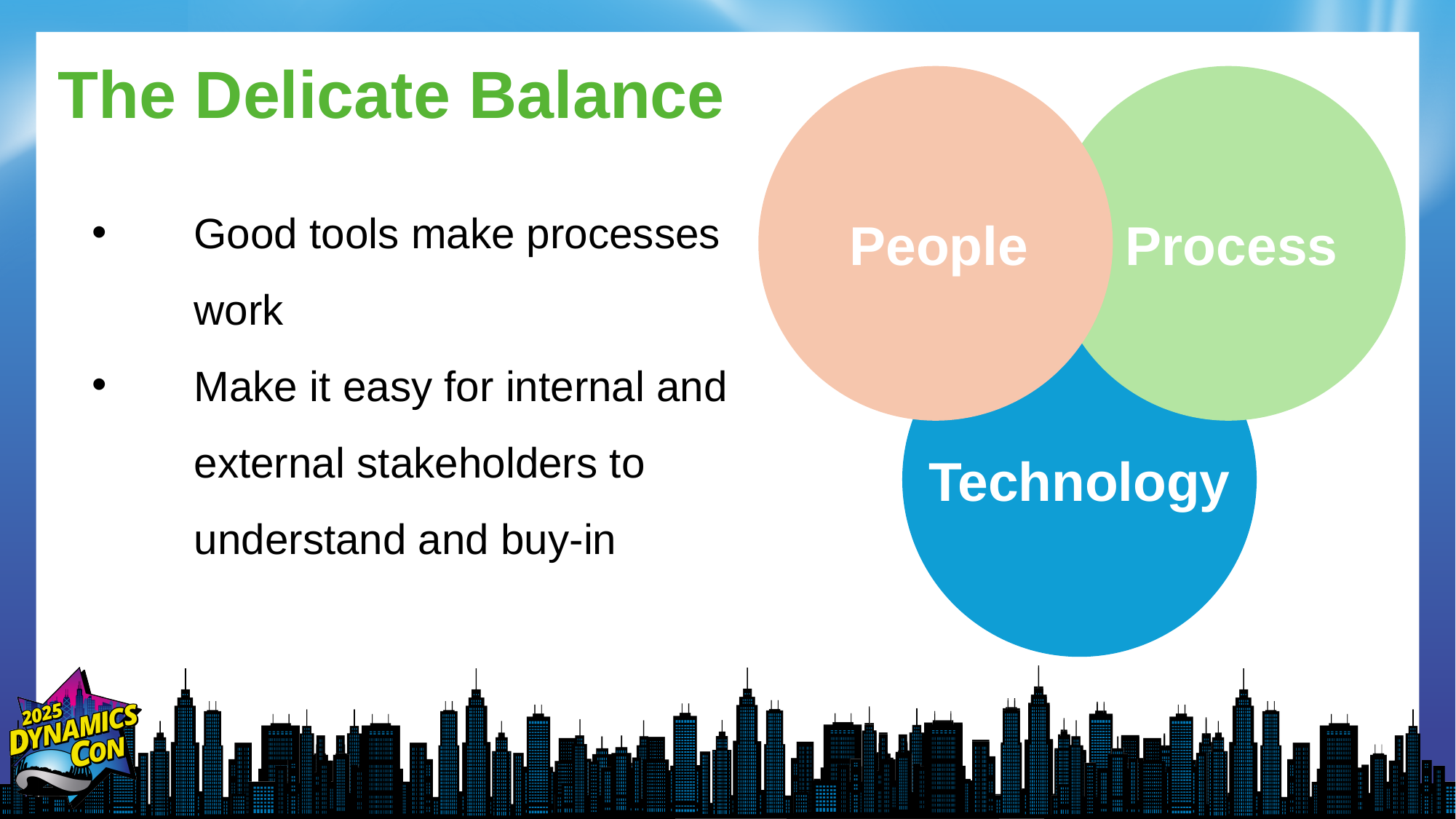

# The Delicate Balance

Good tools make processes work
Make it easy for internal and external stakeholders to understand and buy-in
People
Process

Technology